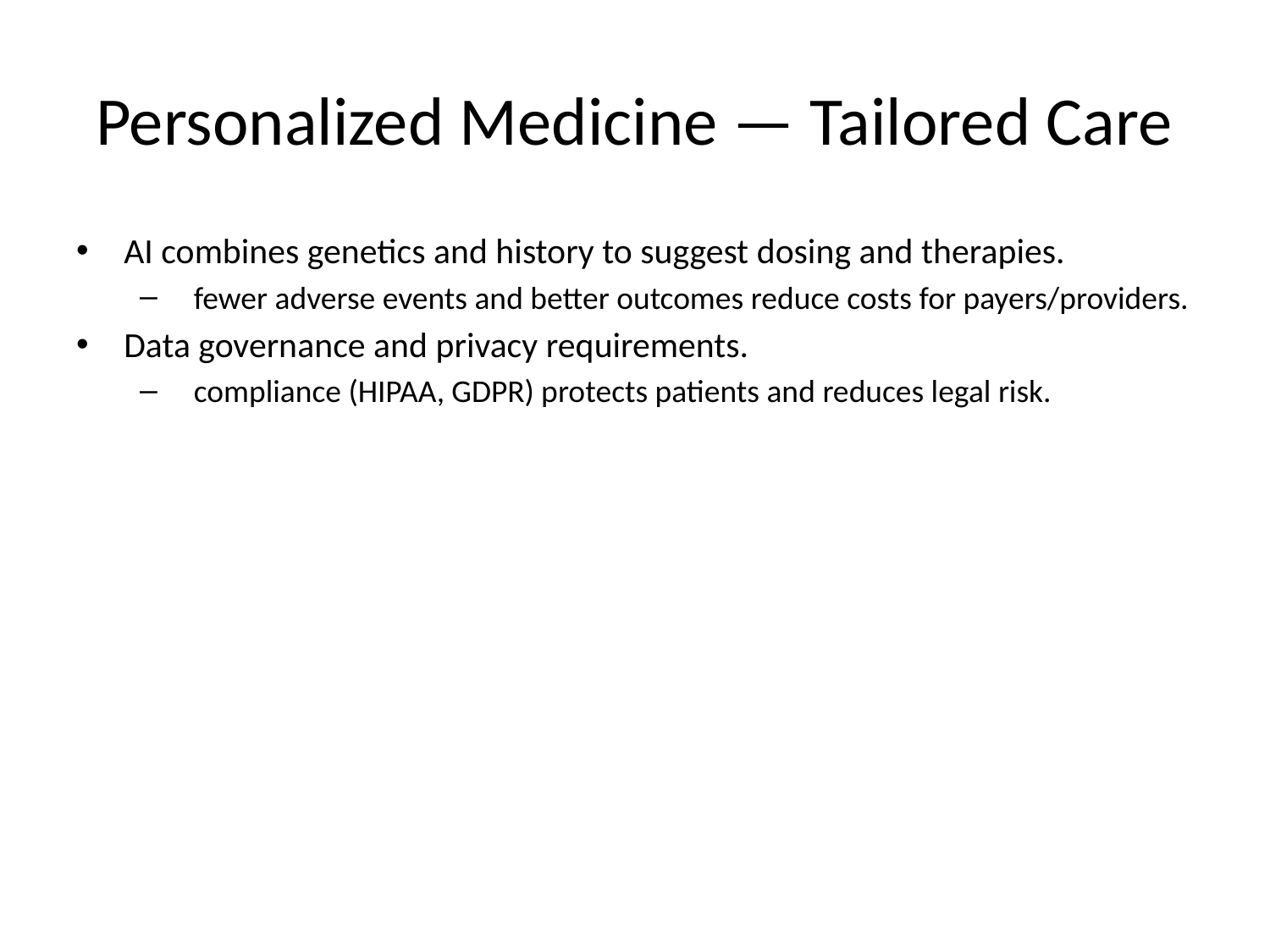

# Personalized Medicine — Tailored Care
AI combines genetics and history to suggest dosing and therapies.
  fewer adverse events and better outcomes reduce costs for payers/providers.
Data governance and privacy requirements.
  compliance (HIPAA, GDPR) protects patients and reduces legal risk.